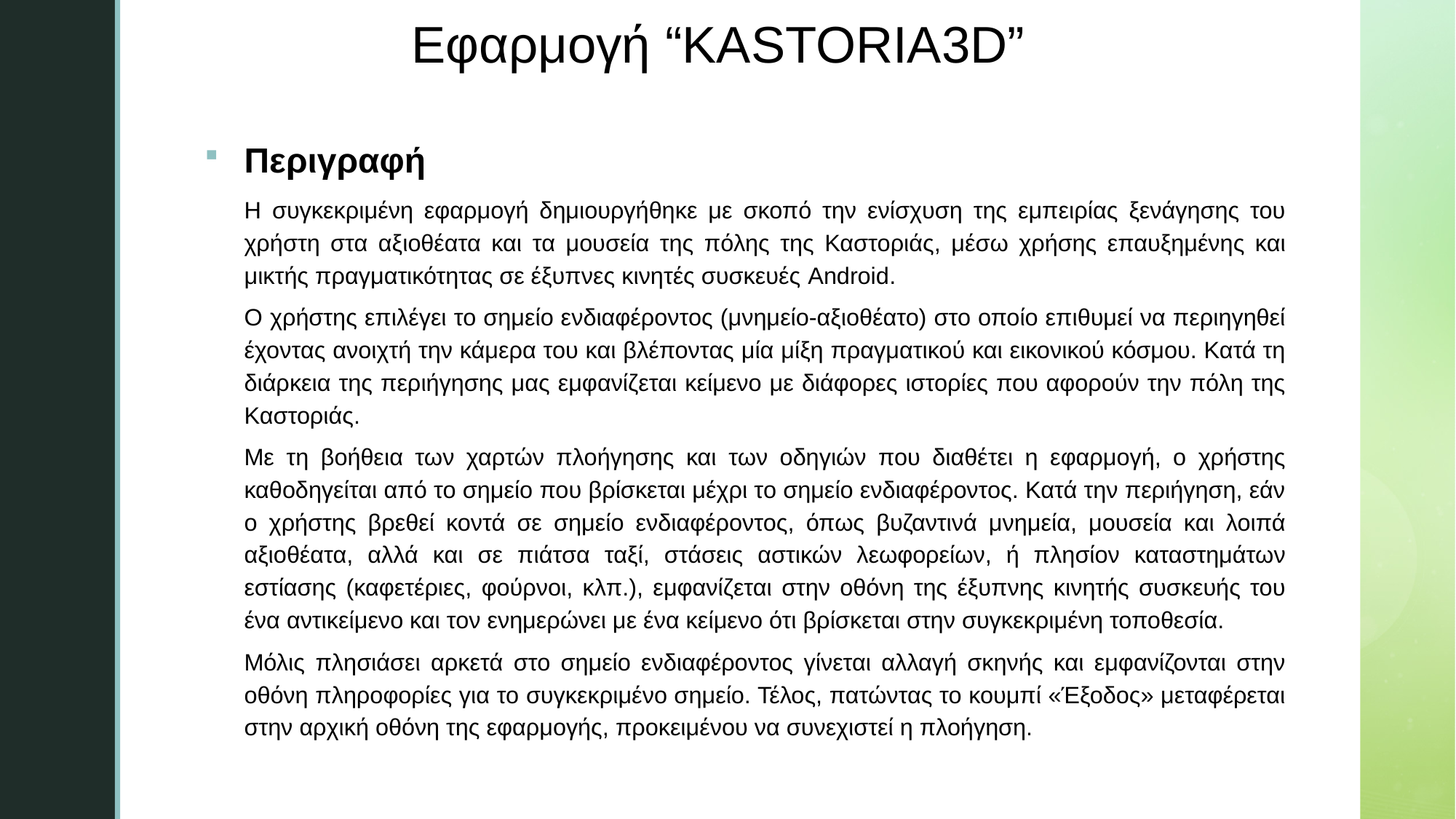

# Εφαρμογή “KASTORIA3D”
Περιγραφή
Η συγκεκριμένη εφαρμογή δημιουργήθηκε με σκοπό την ενίσχυση της εμπειρίας ξενάγησης του χρήστη στα αξιοθέατα και τα μουσεία της πόλης της Καστοριάς, μέσω χρήσης επαυξημένης και μικτής πραγματικότητας σε έξυπνες κινητές συσκευές Android.
O χρήστης επιλέγει το σημείο ενδιαφέροντος (μνημείο-αξιοθέατο) στο οποίο επιθυμεί να περιηγηθεί έχοντας ανοιχτή την κάμερα του και βλέποντας μία μίξη πραγματικού και εικονικού κόσμου. Κατά τη διάρκεια της περιήγησης μας εμφανίζεται κείμενο με διάφορες ιστορίες που αφορούν την πόλη της Καστοριάς.
Με τη βοήθεια των χαρτών πλοήγησης και των οδηγιών που διαθέτει η εφαρμογή, ο χρήστης καθοδηγείται από το σημείο που βρίσκεται μέχρι το σημείο ενδιαφέροντος. Κατά την περιήγηση, εάν ο χρήστης βρεθεί κοντά σε σημείο ενδιαφέροντος, όπως βυζαντινά μνημεία, μουσεία και λοιπά αξιοθέατα, αλλά και σε πιάτσα ταξί, στάσεις αστικών λεωφορείων, ή πλησίον καταστημάτων εστίασης (καφετέριες, φούρνοι, κλπ.), εμφανίζεται στην οθόνη της έξυπνης κινητής συσκευής του ένα αντικείμενο και τον ενημερώνει με ένα κείμενο ότι βρίσκεται στην συγκεκριμένη τοποθεσία.
Μόλις πλησιάσει αρκετά στο σημείο ενδιαφέροντος γίνεται αλλαγή σκηνής και εμφανίζονται στην οθόνη πληροφορίες για το συγκεκριμένο σημείο. Τέλος, πατώντας το κουμπί «Έξοδος» μεταφέρεται στην αρχική οθόνη της εφαρμογής, προκειμένου να συνεχιστεί η πλοήγηση.